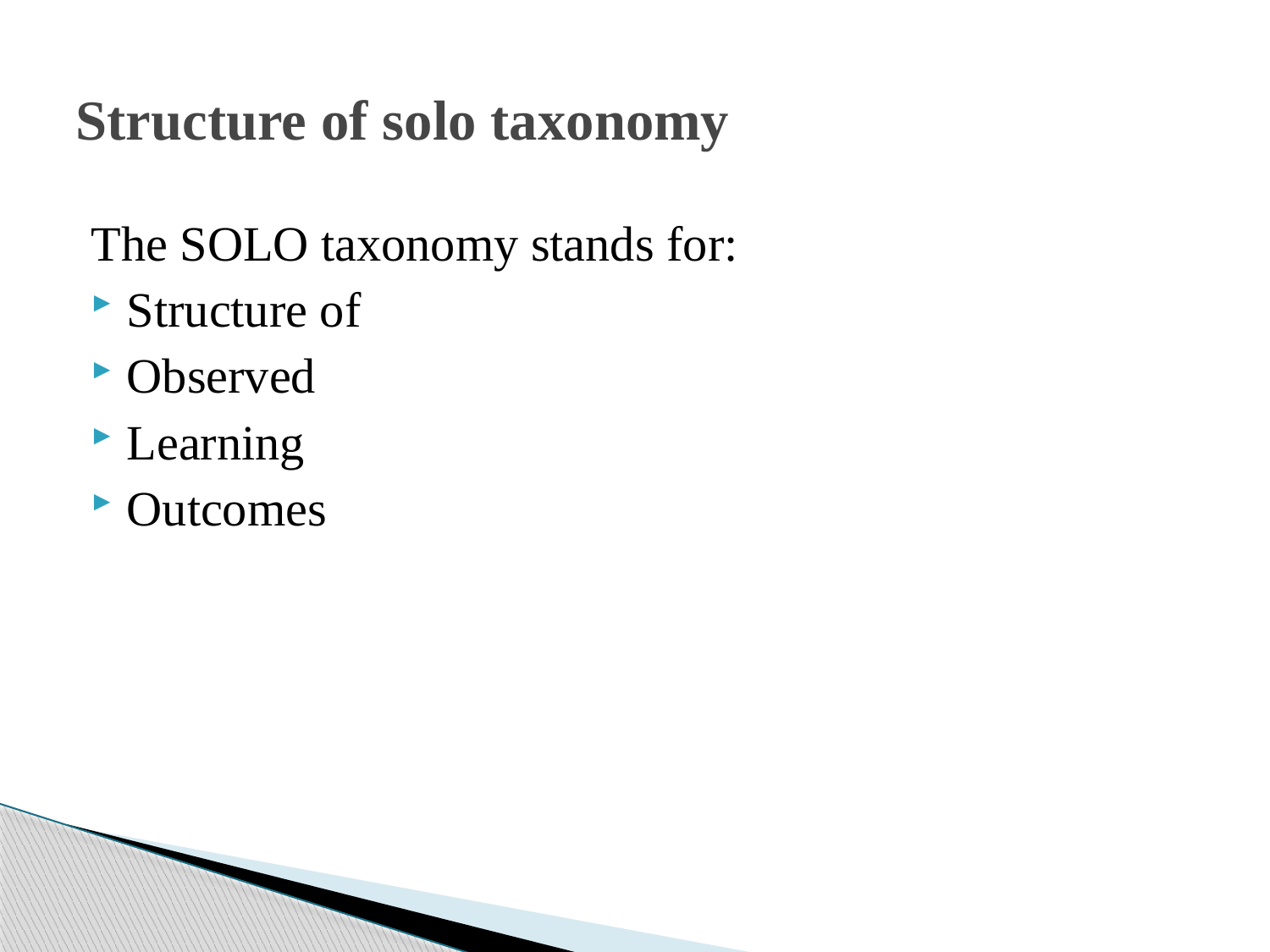

# Structure of solo taxonomy
The SOLO taxonomy stands for:
Structure of
Observed
Learning
Outcomes